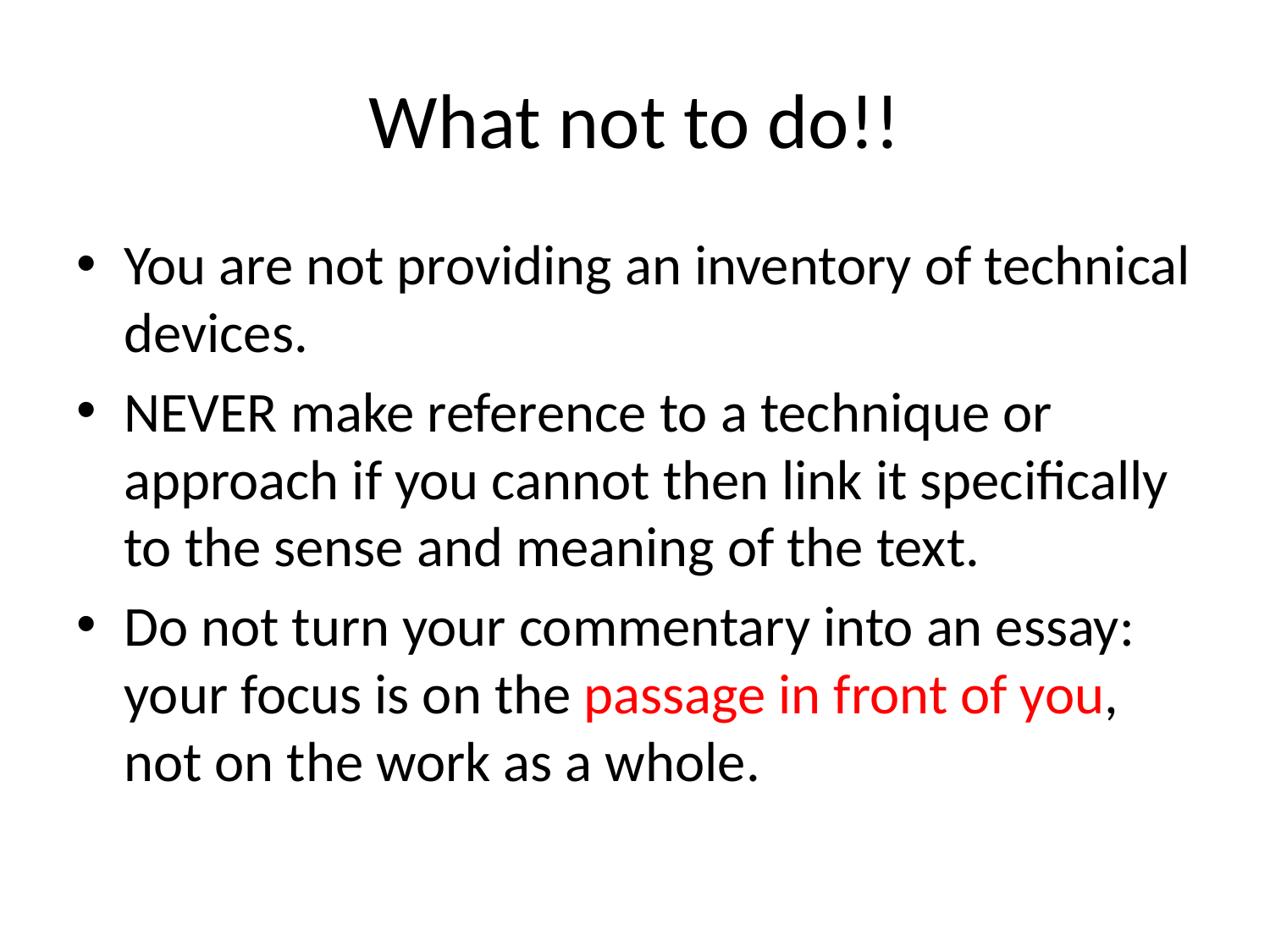

# What not to do!!
You are not providing an inventory of technical devices.
NEVER make reference to a technique or approach if you cannot then link it specifically to the sense and meaning of the text.
Do not turn your commentary into an essay: your focus is on the passage in front of you, not on the work as a whole.